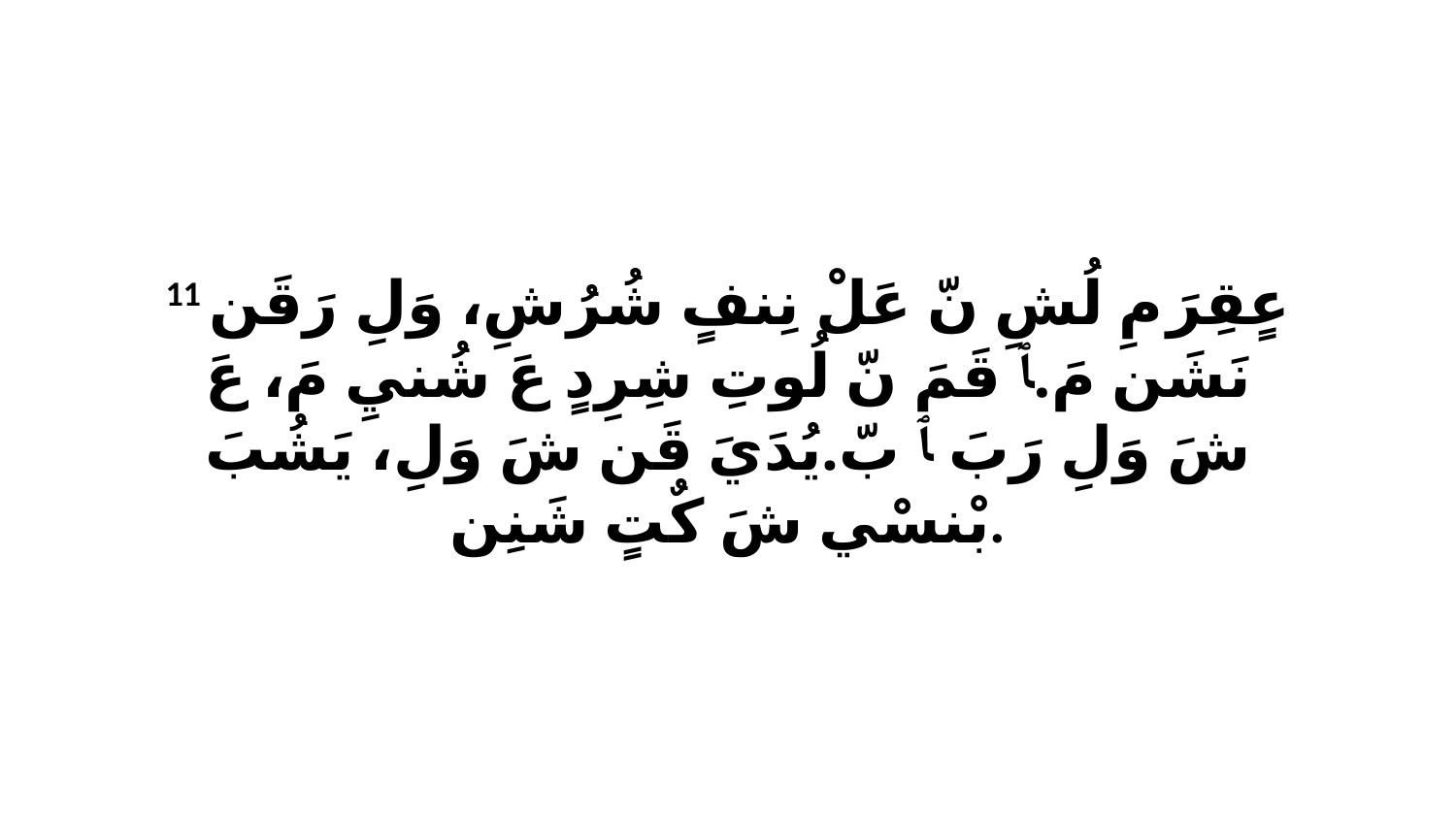

11 عٍقِرَ مِ لُشِ نّ عَلْ نِنفٍ شُرُشِ، وَلِ رَقَن نَشَن مَ.ﭑ قَمَ نّ لُوتِ شِرِدٍ عَ شُنيِ مَ، عَ شَ وَلِ رَبَ ﭑ بّ.يُدَيَ قَن شَ وَلِ، يَشُبَ بْنسْي شَ كٌتٍ شَنِن.